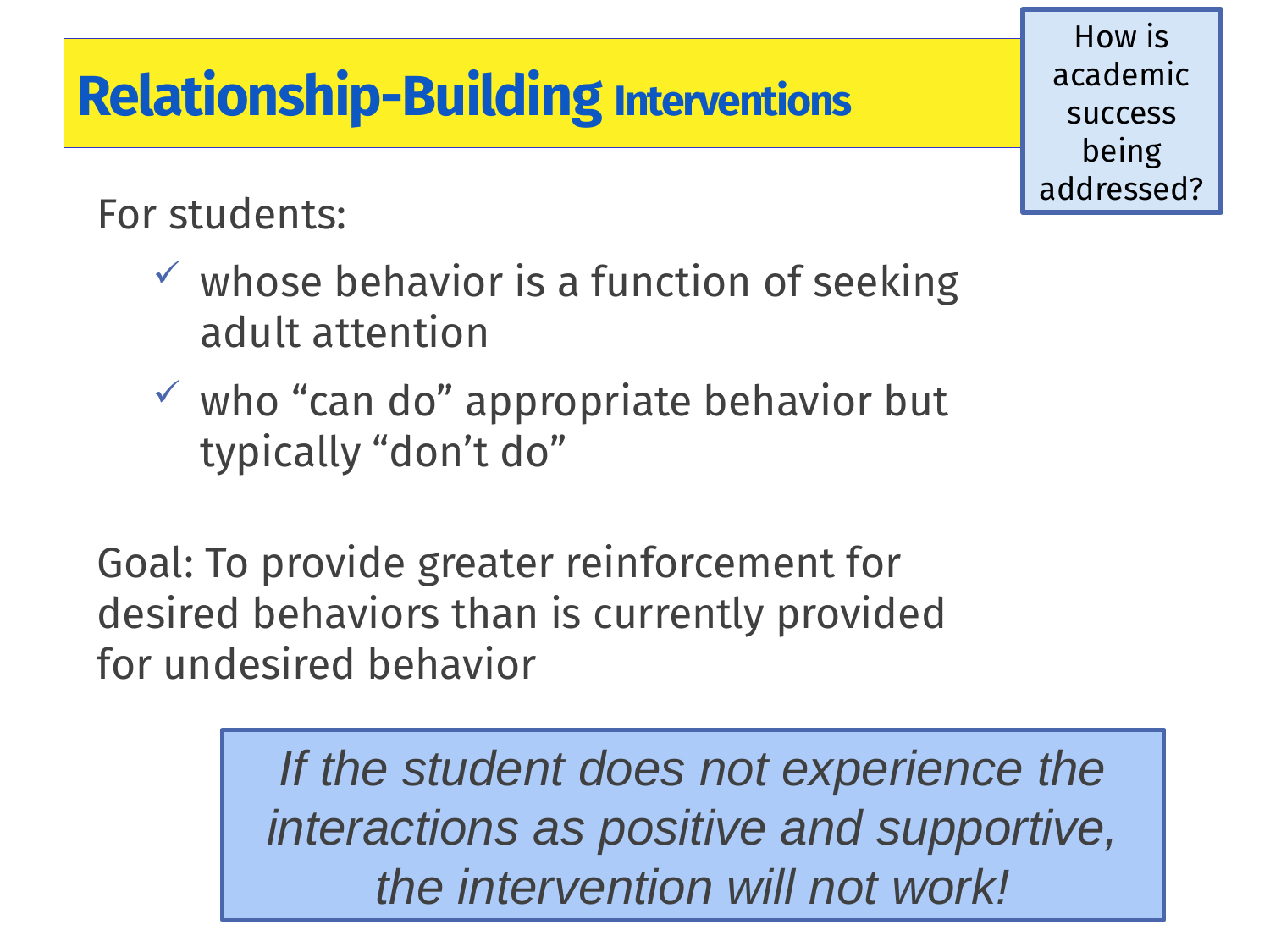

How is academic success being addressed?
Relationship-Building Interventions
For students:
whose behavior is a function of seeking adult attention
who “can do” appropriate behavior but typically “don’t do”

Goal: To provide greater reinforcement for desired behaviors than is currently provided for undesired behavior
If the student does not experience the interactions as positive and supportive, the intervention will not work!